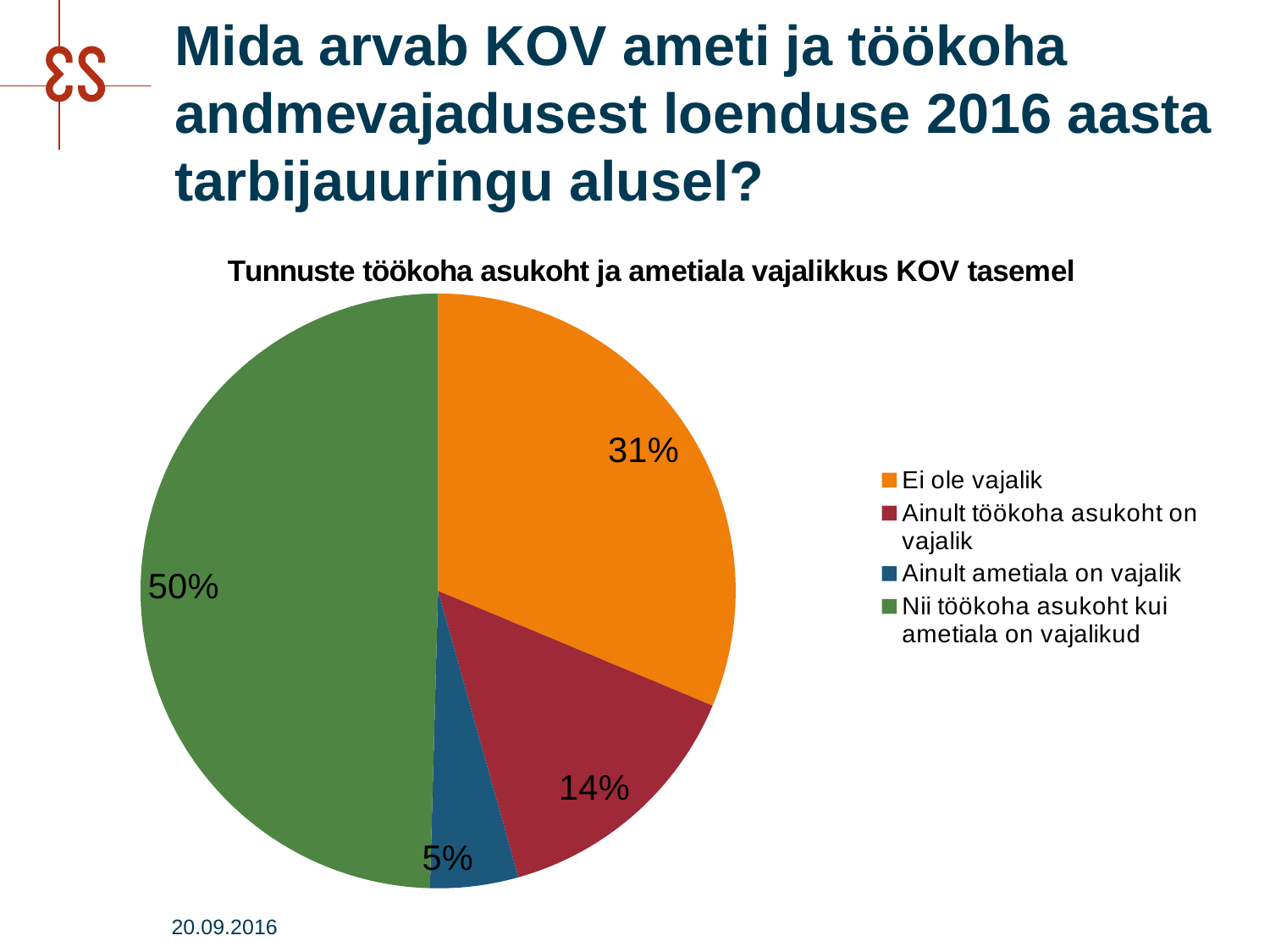

# Mida arvab KOV ameti ja töökoha andmevajadusest loenduse 2016 aasta tarbijauuringu alusel?

### Chart: Tunnuste töökoha asukoht ja ametiala vajalikkus KOV tasemel

| Category |  |
|---|---|
| Ei ole vajalik | 72.0 |
| Ainult töökoha asukoht on vajalik | 33.0 |
| Ainult ametiala on vajalik | 11.0 |
| Nii töökoha asukoht kui ametiala on vajalikud | 114.0 |
20.09.2016